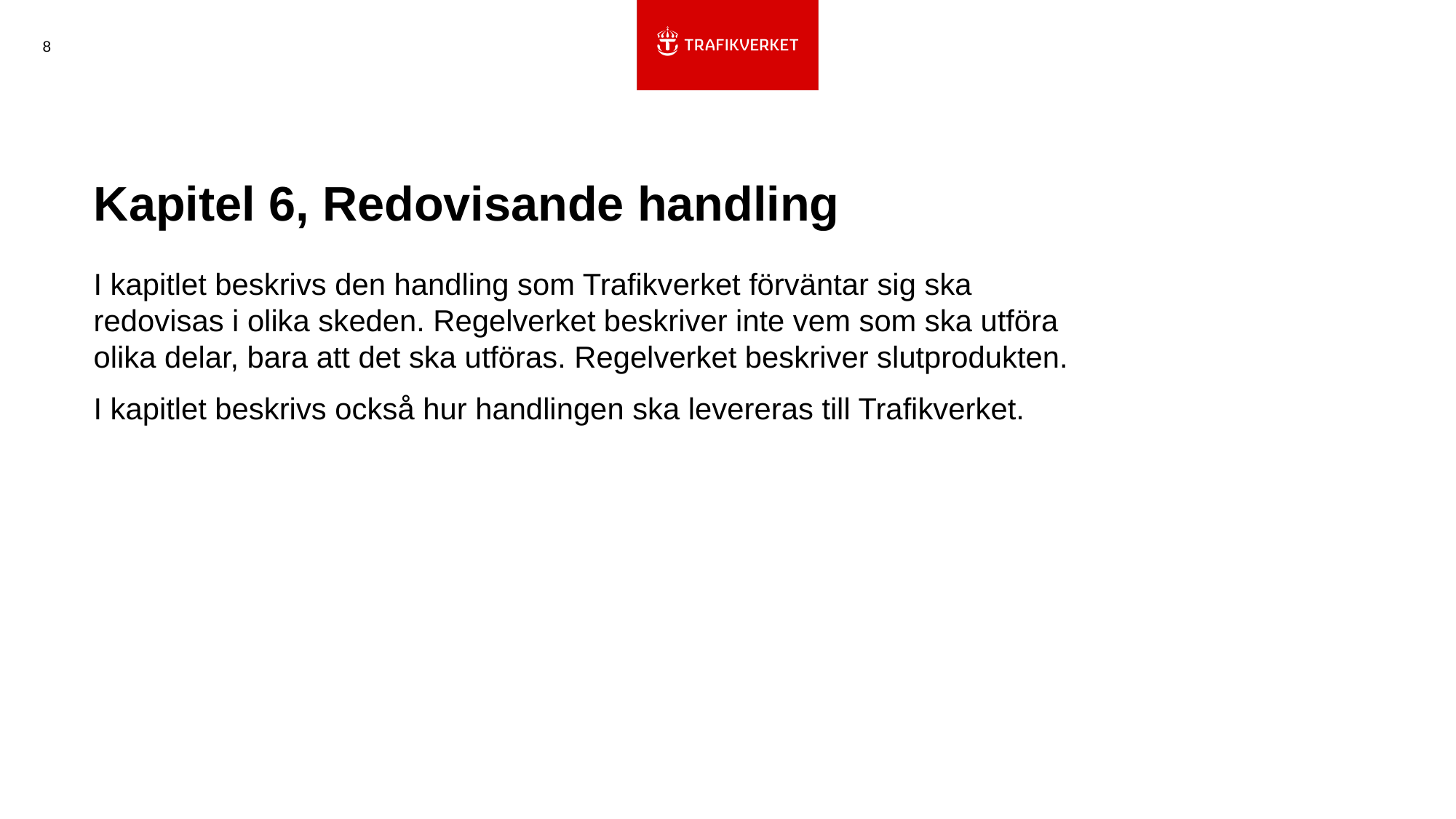

8
# Kapitel 6, Redovisande handling
I kapitlet beskrivs den handling som Trafikverket förväntar sig ska redovisas i olika skeden. Regelverket beskriver inte vem som ska utföra olika delar, bara att det ska utföras. Regelverket beskriver slutprodukten.
I kapitlet beskrivs också hur handlingen ska levereras till Trafikverket.